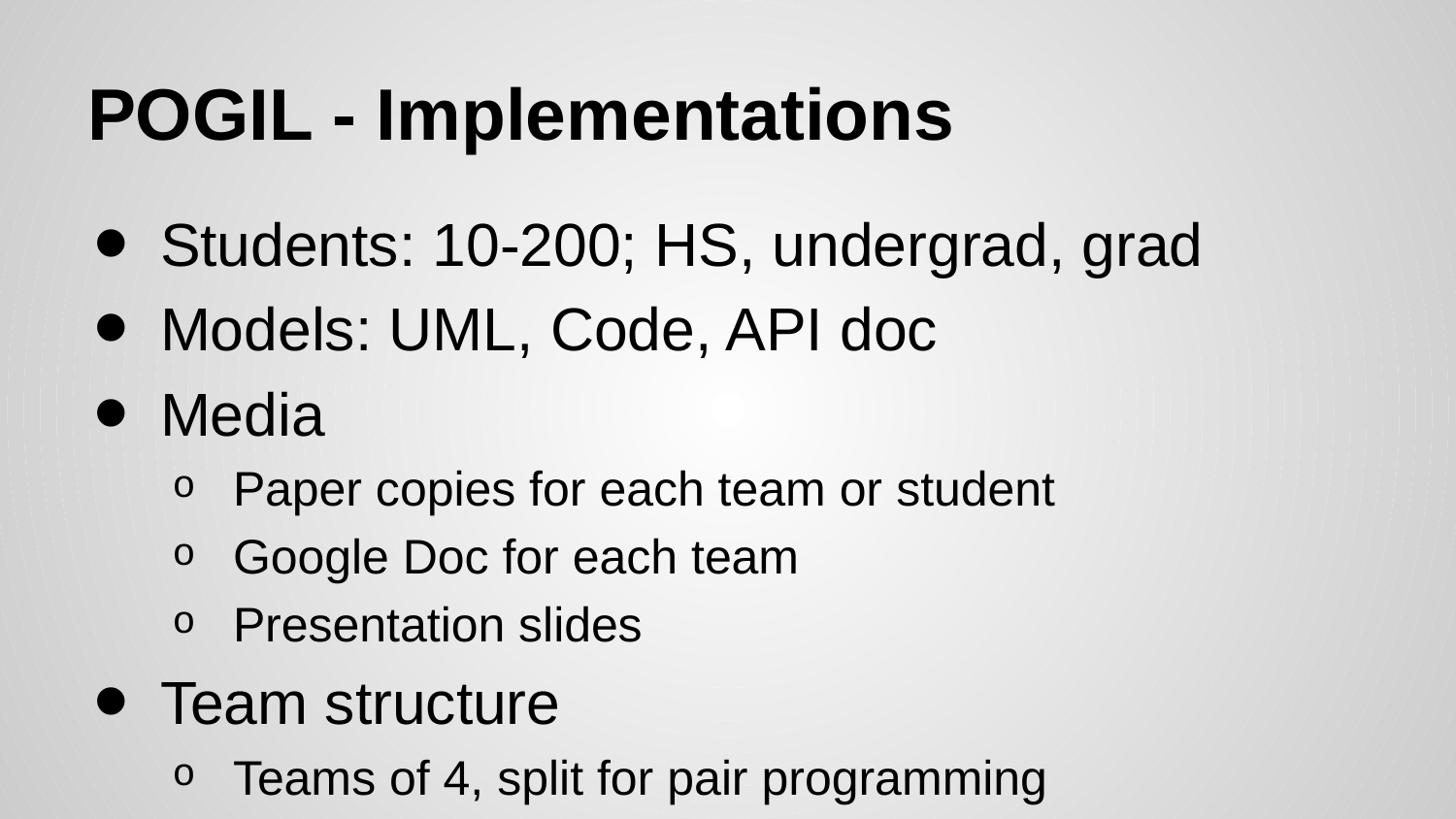

# POGIL - Implementations
Students: 10-200; HS, undergrad, grad
Models: UML, Code, API doc
Media
Paper copies for each team or student
Google Doc for each team
Presentation slides
Team structure
Teams of 4, split for pair programming
Teams of 3